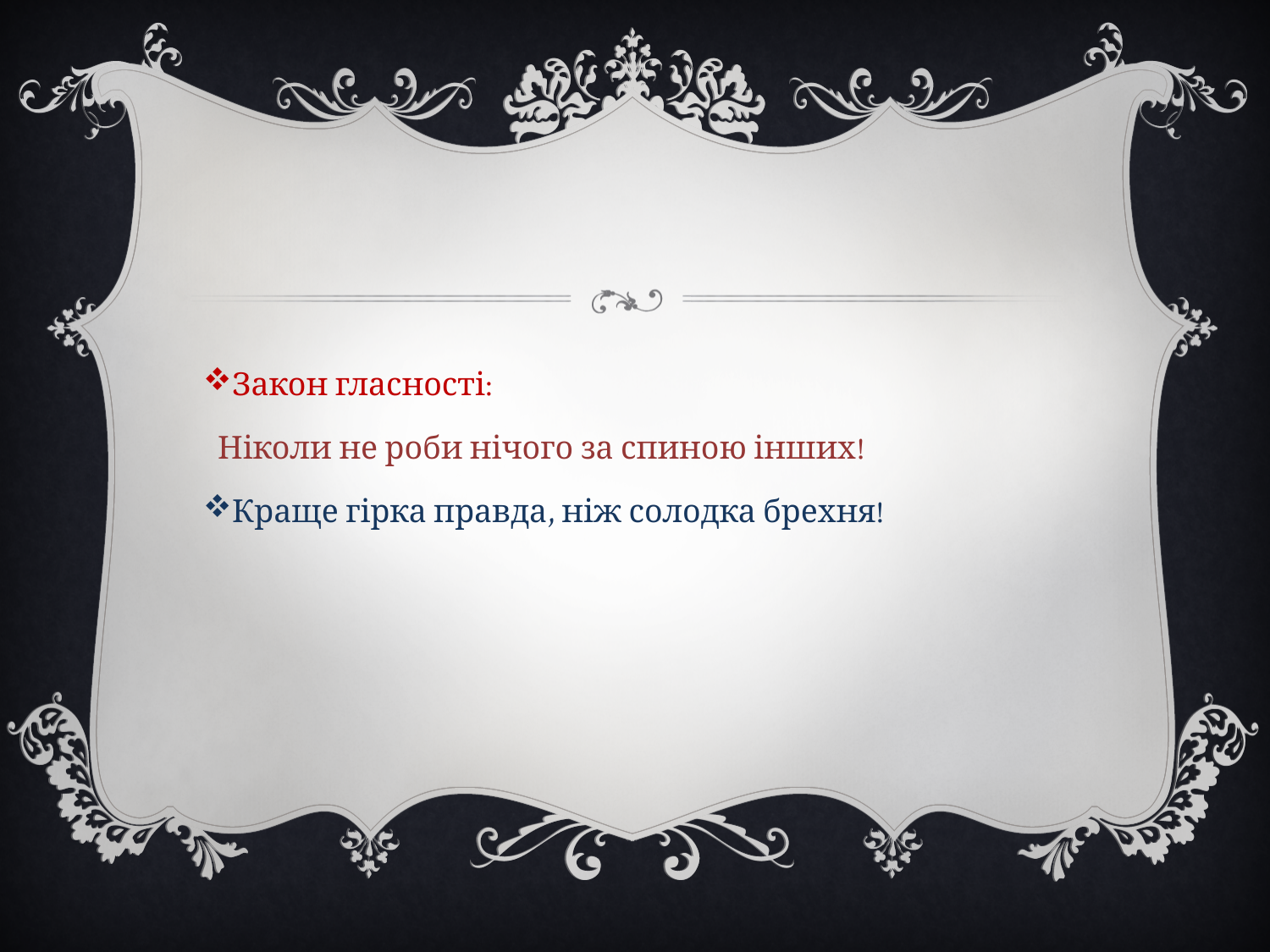

#
Закон гласності:
  Ніколи не роби нічого за спиною інших!
Краще гірка правда, ніж солодка брехня!